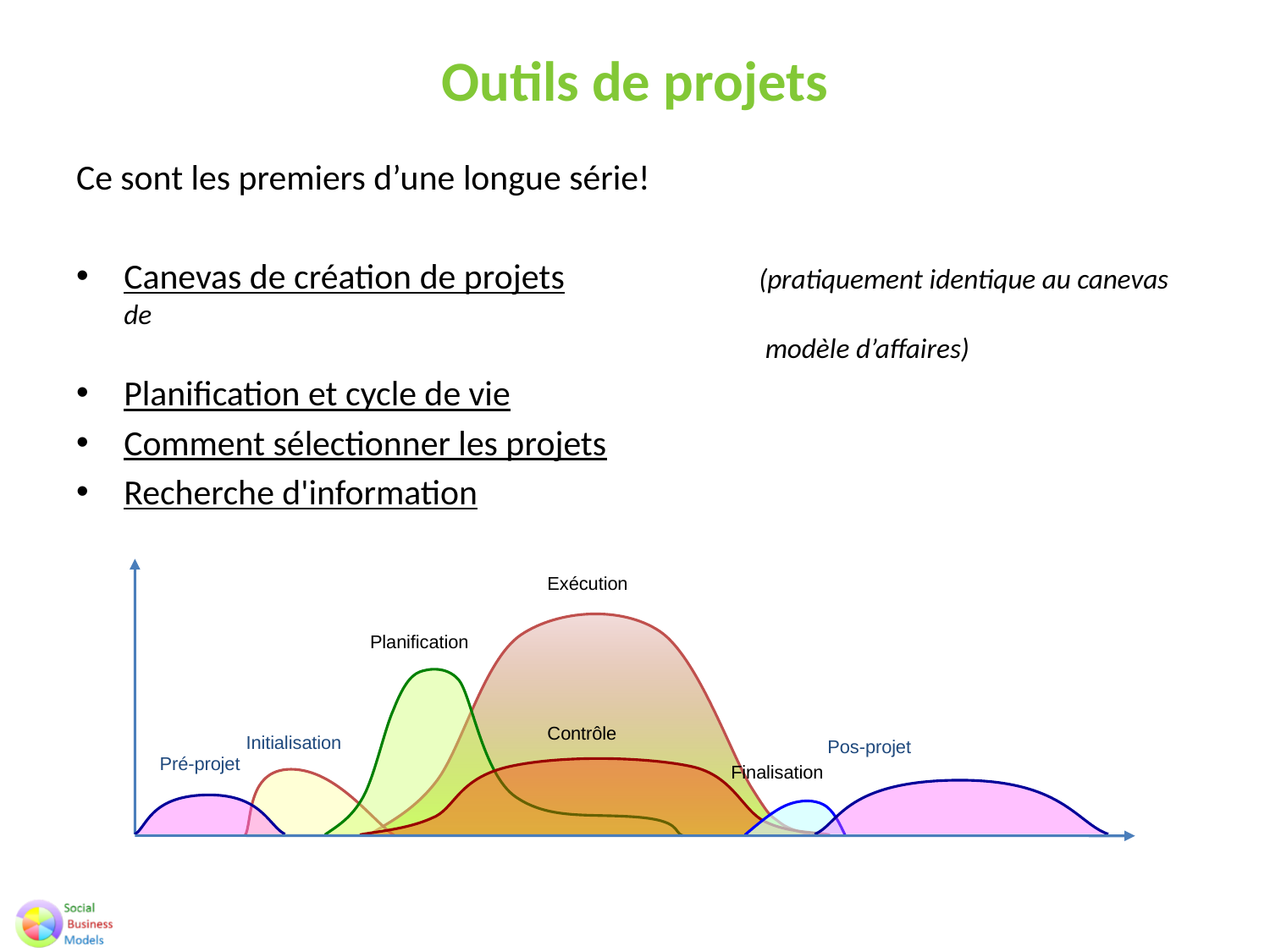

# Outils de projets
Ce sont les premiers d’une longue série!

Canevas de création de projets 		(pratiquement identique au canevas de
					 modèle d’affaires)
Planification et cycle de vie
Comment sélectionner les projets
Recherche d'information

Exécution

Planification

Contrôle

Initialisation

Pos-projet

Pré-projet

Finalisation